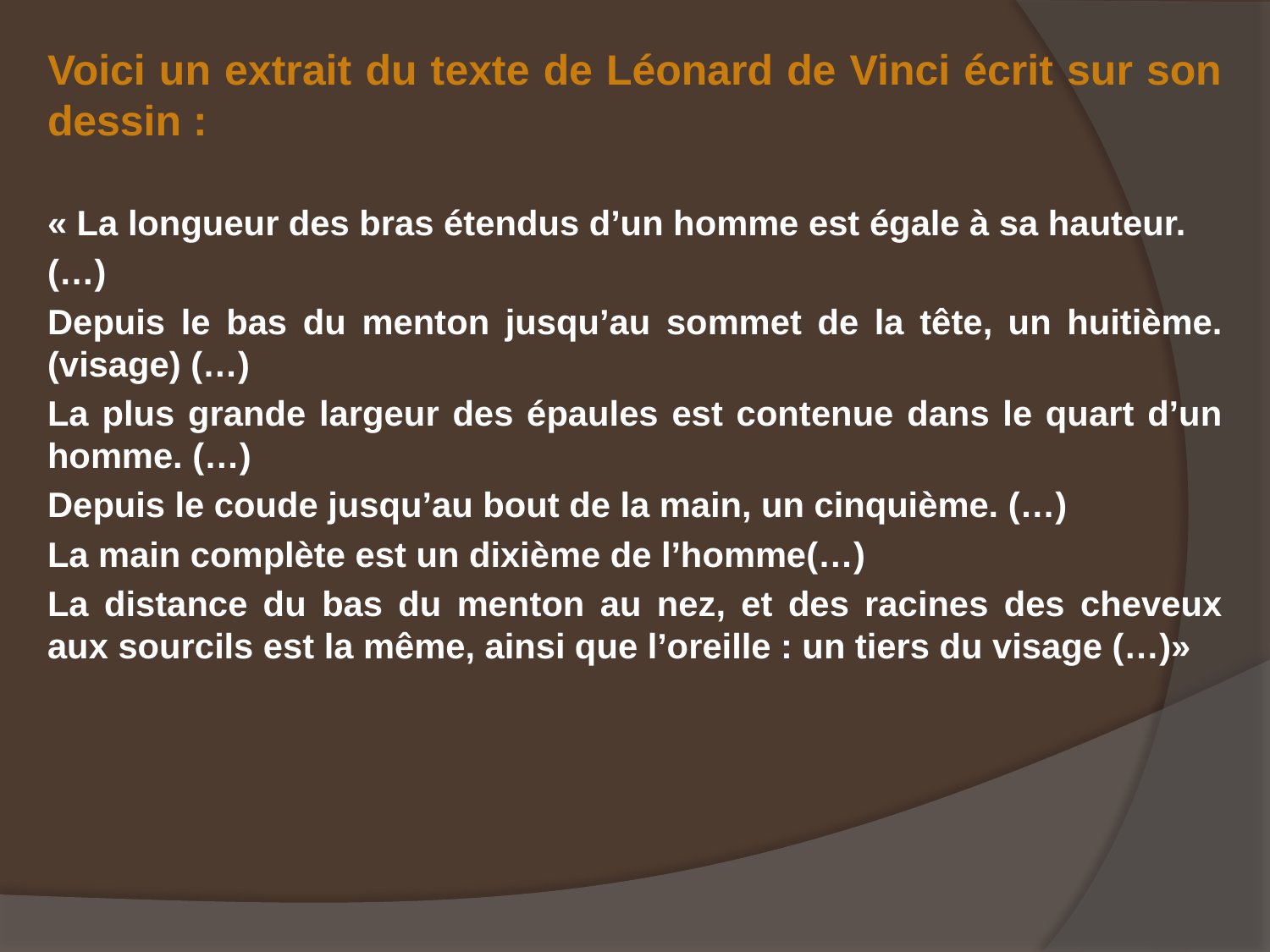

Voici un extrait du texte de Léonard de Vinci écrit sur son dessin :

« La longueur des bras étendus d’un homme est égale à sa hauteur.
(…)
Depuis le bas du menton jusqu’au sommet de la tête, un huitième. (visage) (…)
La plus grande largeur des épaules est contenue dans le quart d’un homme. (…)
Depuis le coude jusqu’au bout de la main, un cinquième. (…)
La main complète est un dixième de l’homme(…)
La distance du bas du menton au nez, et des racines des cheveux aux sourcils est la même, ainsi que l’oreille : un tiers du visage (…)»